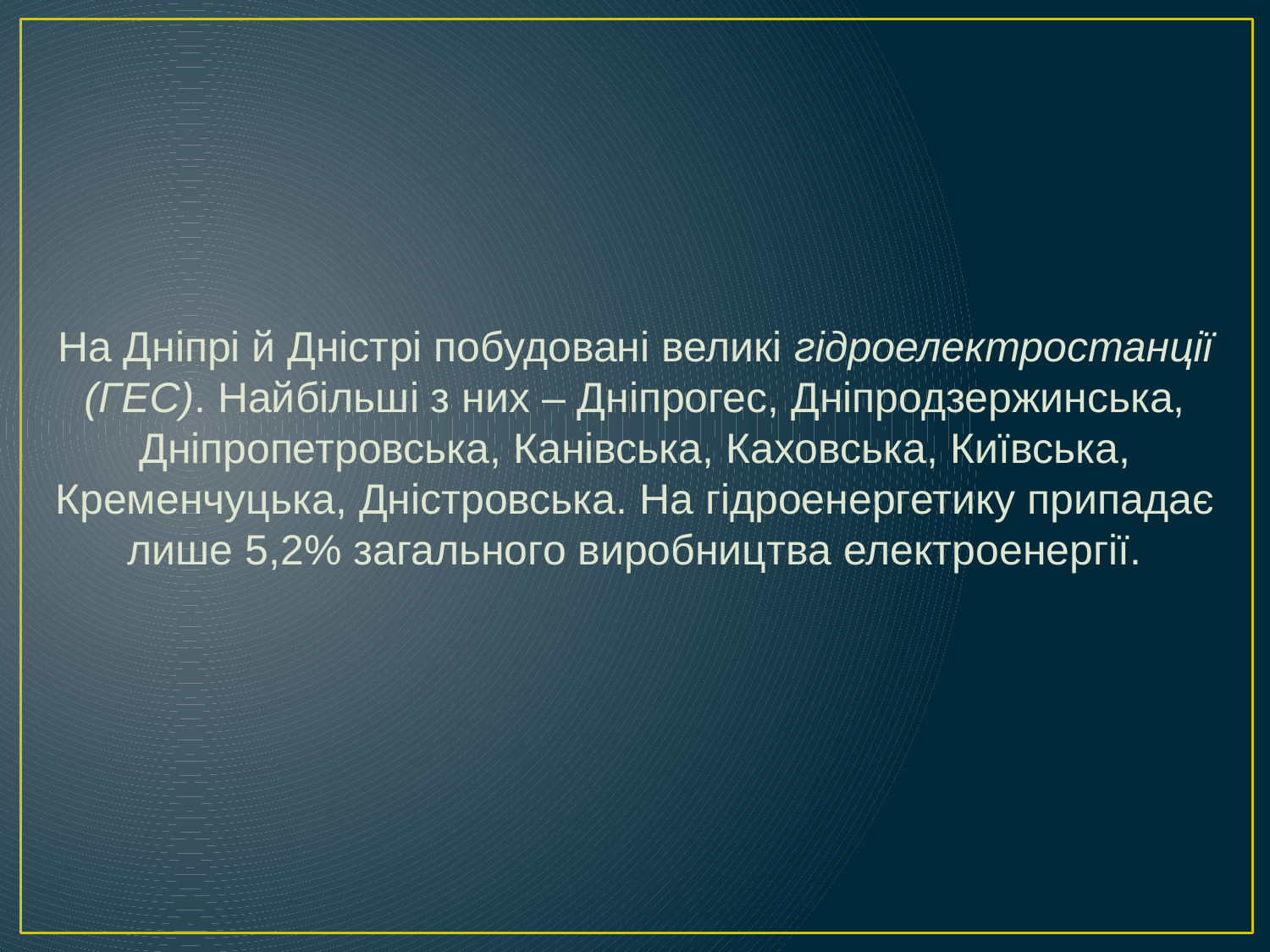

На Дніпрі й Дністрі побудовані великі гідроелектростанції (ГЕС). Найбільші з них – Дніпрогес, Дніпродзержинська, Дніпропетровська, Канівська, Каховська, Київська, Кременчуцька, Дністровська. На гідроенергетику припадає лише 5,2% загального виробництва електроенергії.